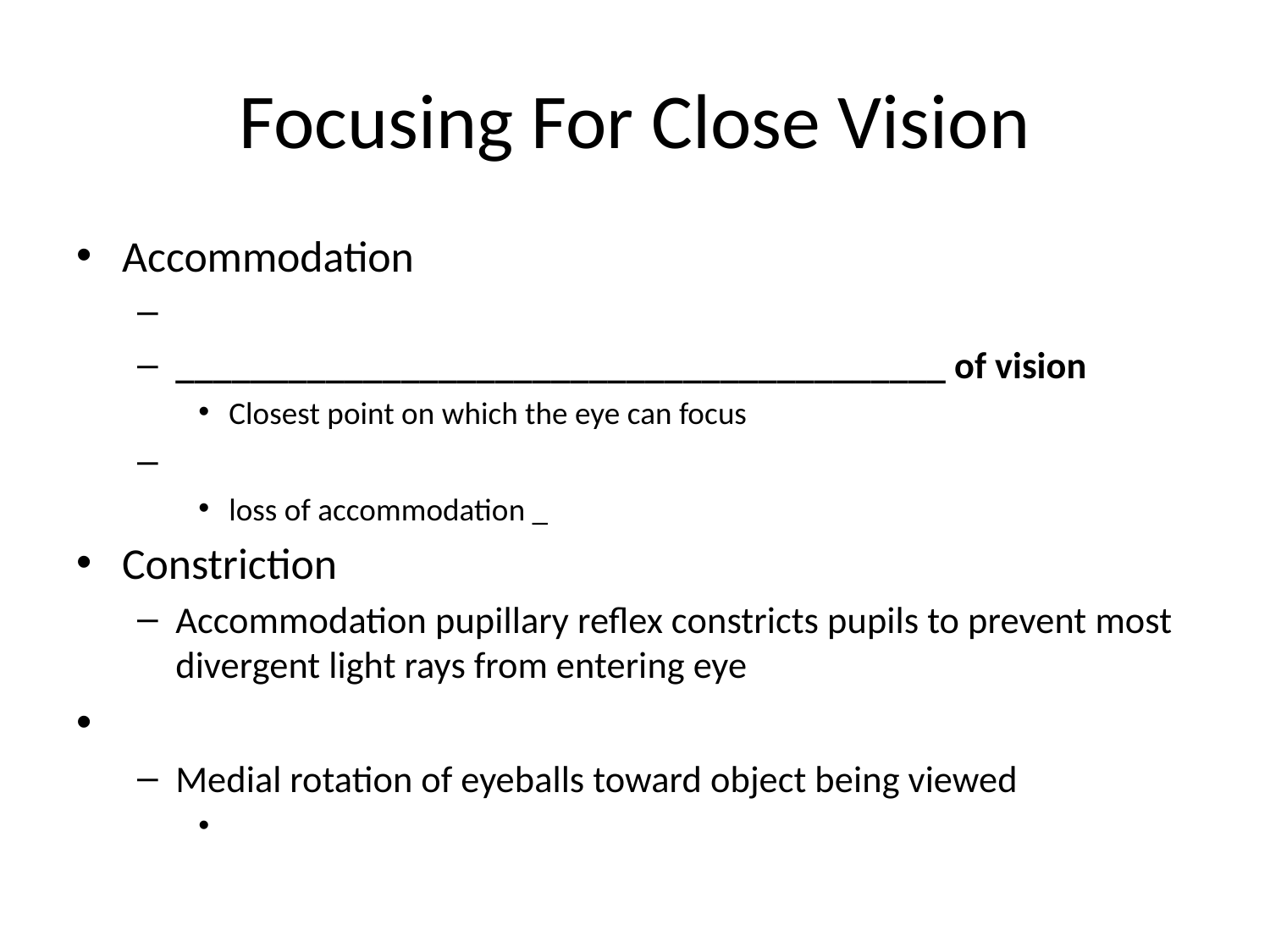

# Focusing For Close Vision
Accommodation

_________________________________________ of vision
Closest point on which the eye can focus

loss of accommodation _
Constriction
Accommodation pupillary reflex constricts pupils to prevent most divergent light rays from entering eye

Medial rotation of eyeballs toward object being viewed